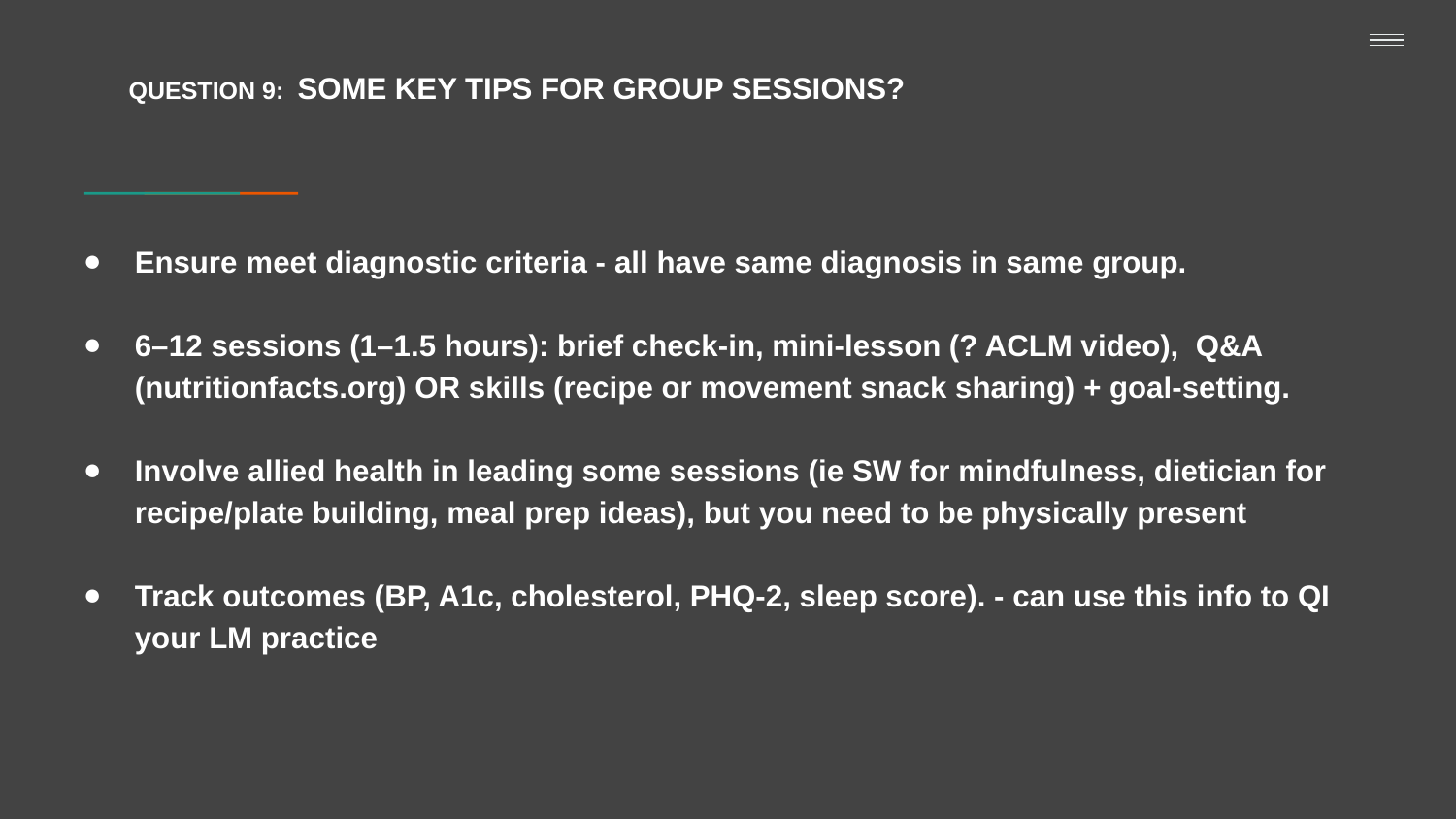

# QUESTION 9:  SOME KEY TIPS FOR GROUP SESSIONS?
Ensure meet diagnostic criteria - all have same diagnosis in same group.

6–12 sessions (1–1.5 hours): brief check-in, mini-lesson (? ACLM video),  Q&A (nutritionfacts.org) OR skills (recipe or movement snack sharing) + goal-setting.

Involve allied health in leading some sessions (ie SW for mindfulness, dietician for recipe/plate building, meal prep ideas), but you need to be physically present

Track outcomes (BP, A1c, cholesterol, PHQ-2, sleep score). - can use this info to QI your LM practice